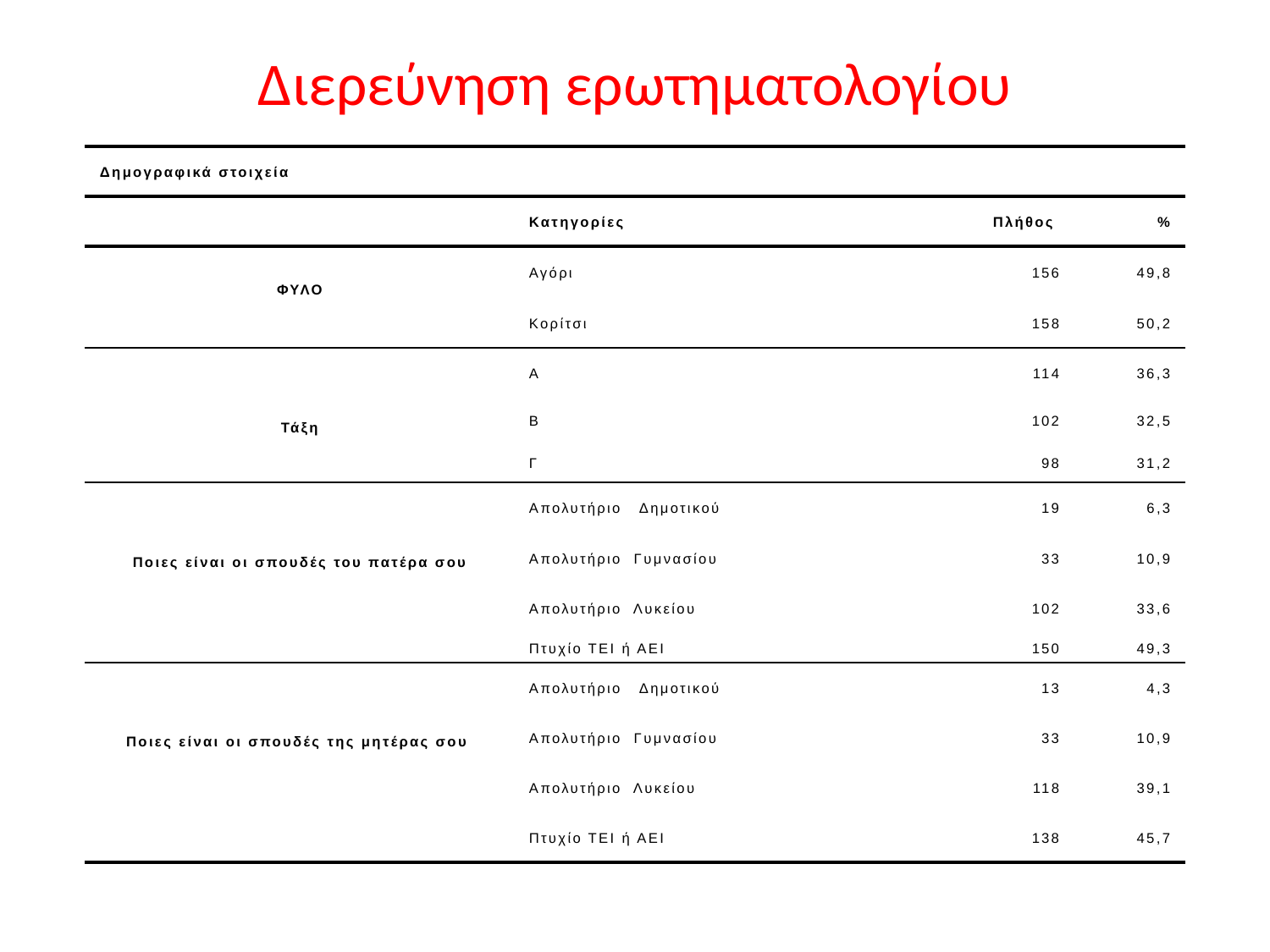

# Διερεύνηση ερωτηματολογίου
| Δημογραφικά στοιχεία |  |  |  |
| --- | --- | --- | --- |
|  | Κατηγορίες | Πλήθος | % |
| ΦΥΛΟ | Αγόρι | 156 | 49,8 |
|  | Κορίτσι | 158 | 50,2 |
| Τάξη | Α | 114 | 36,3 |
|  | Β | 102 | 32,5 |
|  | Γ | 98 | 31,2 |
| Ποιες είναι οι σπουδές του πατέρα σου | Απολυτήριο Δημοτικού | 19 | 6,3 |
|  | Απολυτήριο Γυμνασίου | 33 | 10,9 |
|  | Απολυτήριο Λυκείου | 102 | 33,6 |
|  | Πτυχίο ΤΕΙ ή ΑΕΙ | 150 | 49,3 |
| Ποιες είναι οι σπουδές της μητέρας σου | Απολυτήριο Δημοτικού | 13 | 4,3 |
|  | Απολυτήριο Γυμνασίου | 33 | 10,9 |
|  | Απολυτήριο Λυκείου | 118 | 39,1 |
|  | Πτυχίο ΤΕΙ ή ΑΕΙ | 138 | 45,7 |